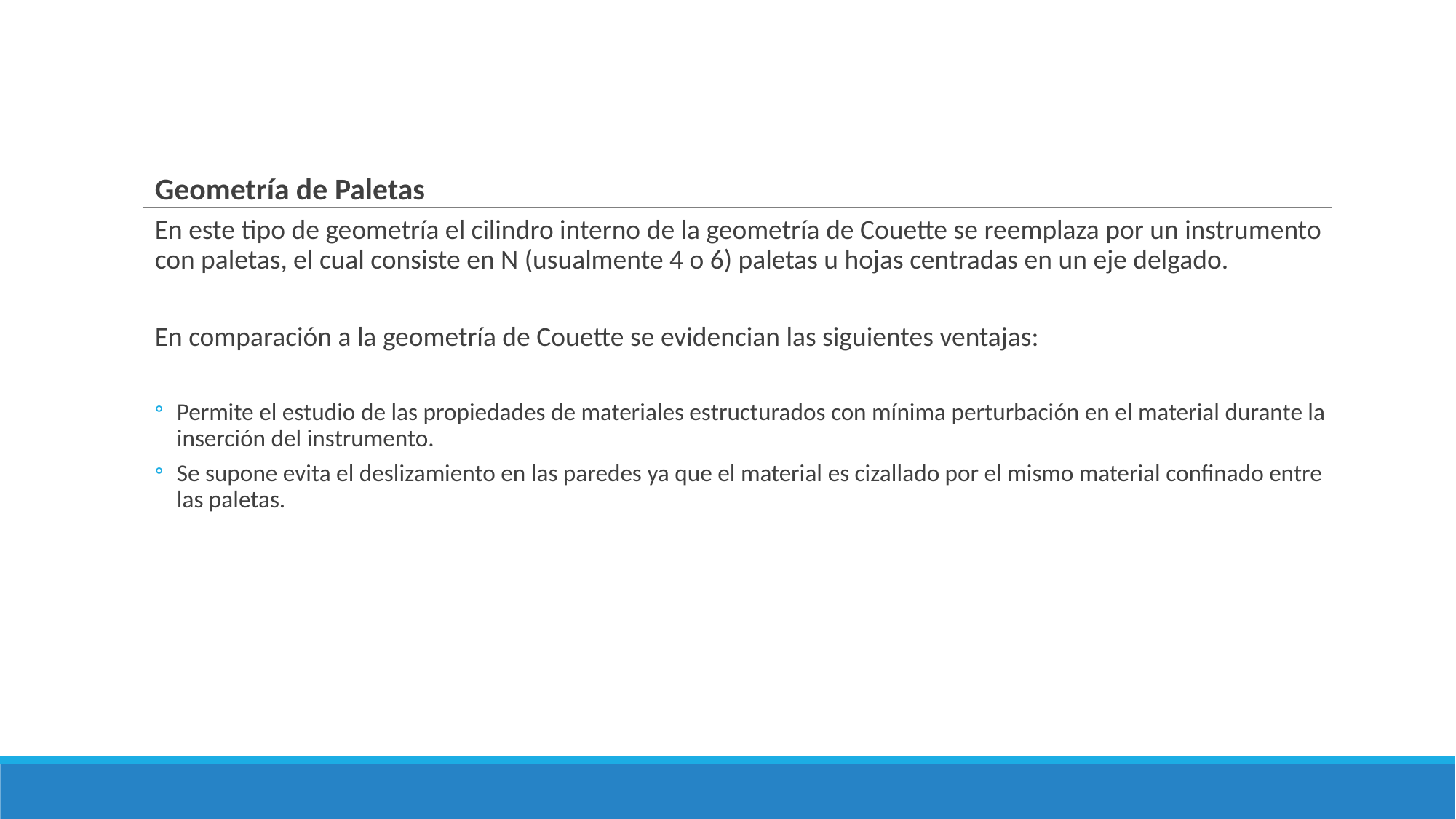

Geometría de Paletas
En este tipo de geometría el cilindro interno de la geometría de Couette se reemplaza por un instrumento con paletas, el cual consiste en N (usualmente 4 o 6) paletas u hojas centradas en un eje delgado.

En comparación a la geometría de Couette se evidencian las siguientes ventajas:

Permite el estudio de las propiedades de materiales estructurados con mínima perturbación en el material durante la inserción del instrumento.
Se supone evita el deslizamiento en las paredes ya que el material es cizallado por el mismo material confinado entre las paletas.